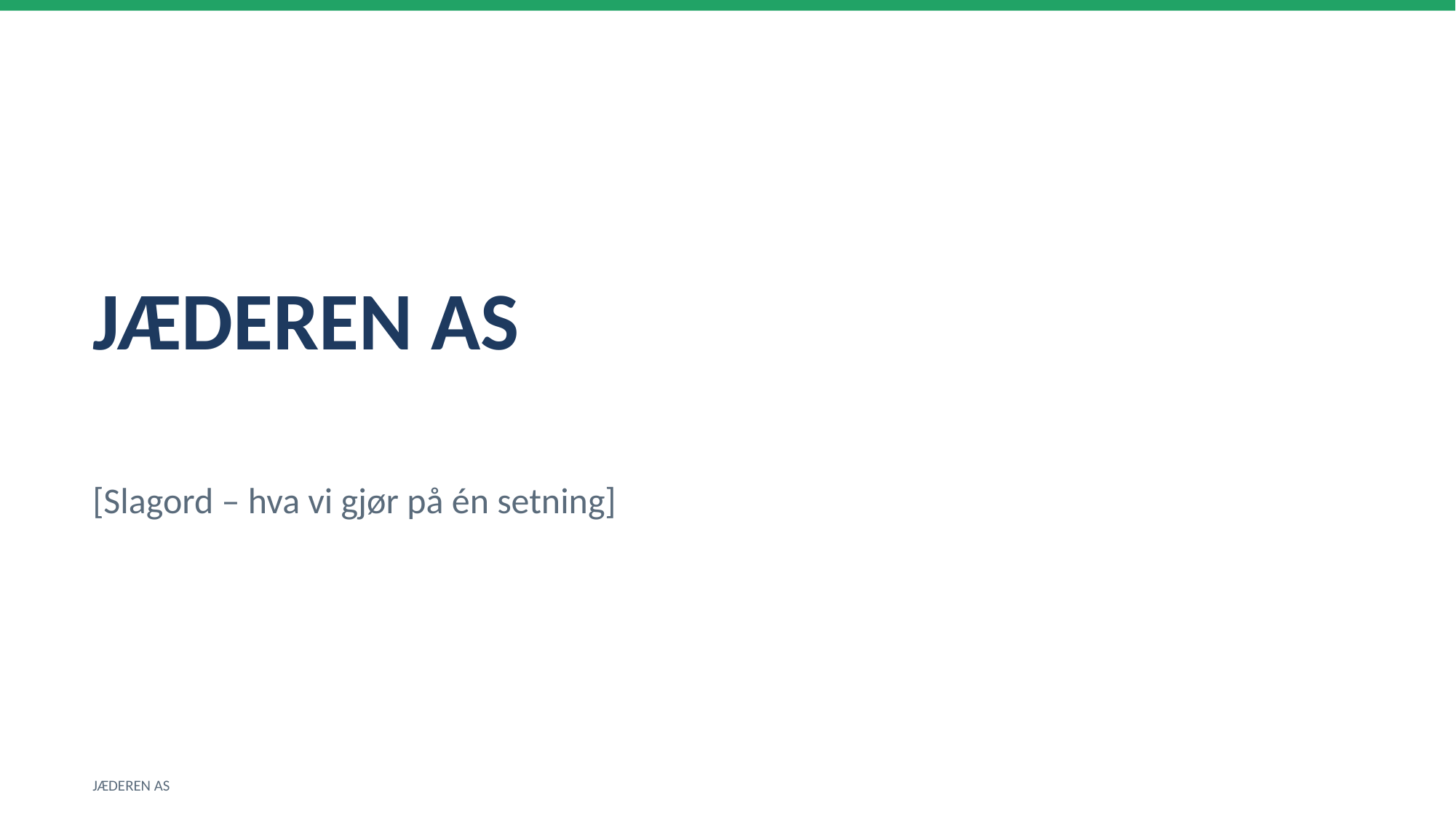

JÆDEREN AS
[Slagord – hva vi gjør på én setning]
JÆDEREN AS